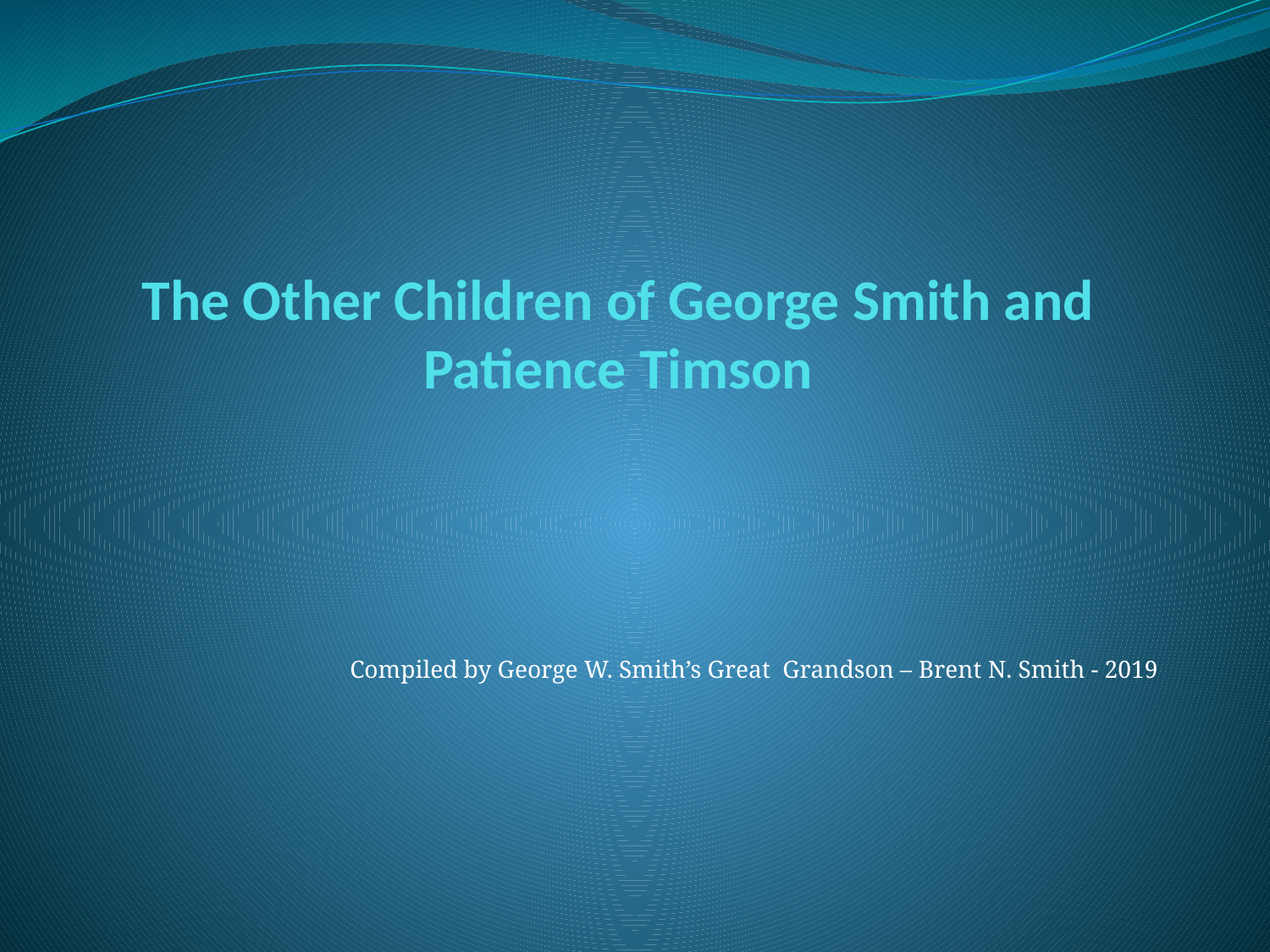

# The Other Children of George Smith and Patience Timson

Compiled by George W. Smith’s Great  Grandson – Brent N. Smith - 2019